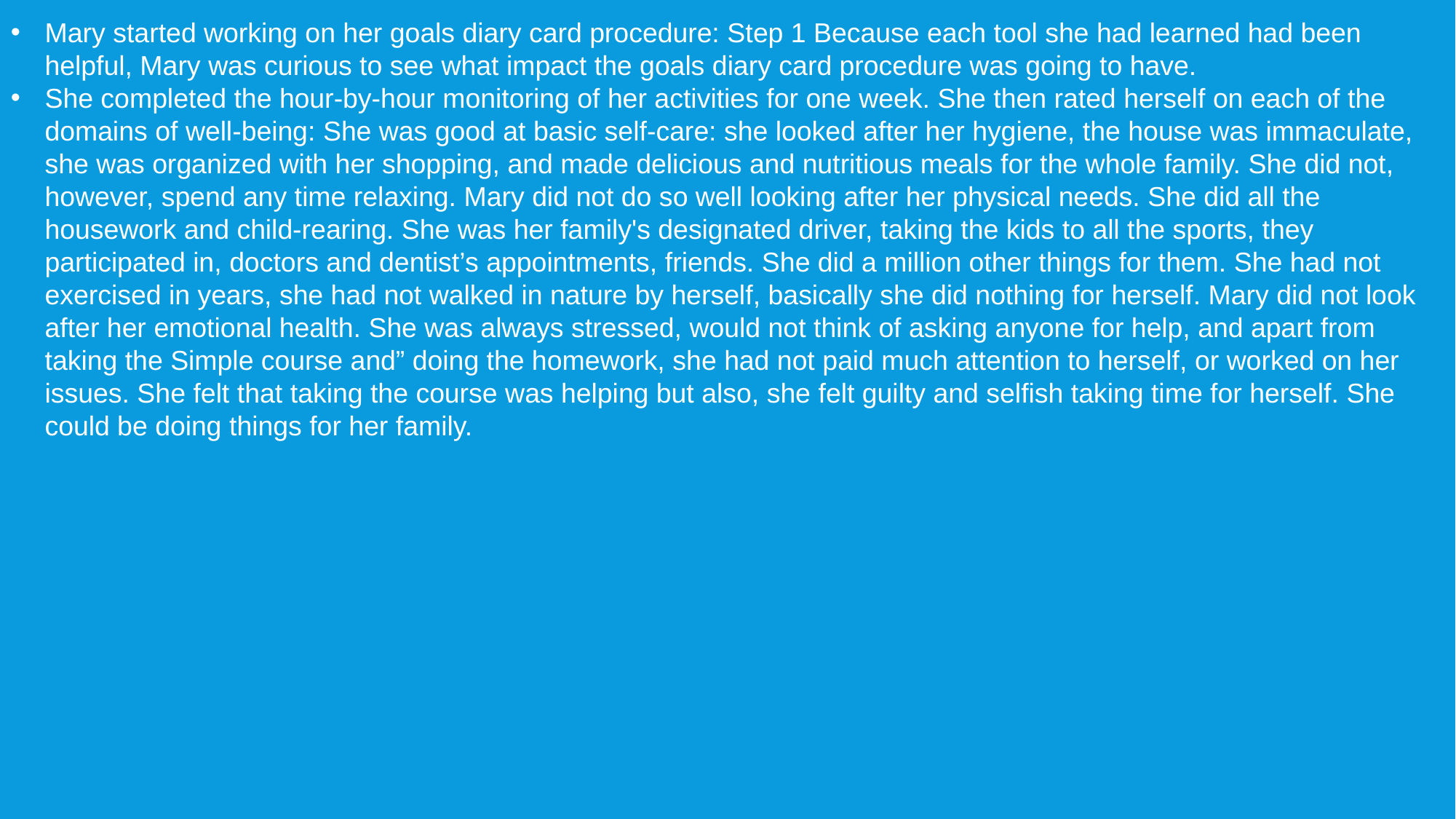

Mary started working on her goals diary card procedure: Step 1 Because each tool she had learned had been helpful, Mary was curious to see what impact the goals diary card procedure was going to have.
She completed the hour-by-hour monitoring of her activities for one week. She then rated herself on each of the domains of well-being: She was good at basic self-care: she looked after her hygiene, the house was immaculate, she was organized with her shopping, and made delicious and nutritious meals for the whole family. She did not, however, spend any time relaxing. Mary did not do so well looking after her physical needs. She did all the housework and child-rearing. She was her family's designated driver, taking the kids to all the sports, they participated in, doctors and dentist’s appointments, friends. She did a million other things for them. She had not exercised in years, she had not walked in nature by herself, basically she did nothing for herself. Mary did not look after her emotional health. She was always stressed, would not think of asking anyone for help, and apart from taking the Simple course and” doing the homework, she had not paid much attention to herself, or worked on her issues. She felt that taking the course was helping but also, she felt guilty and selfish taking time for herself. She could be doing things for her family.